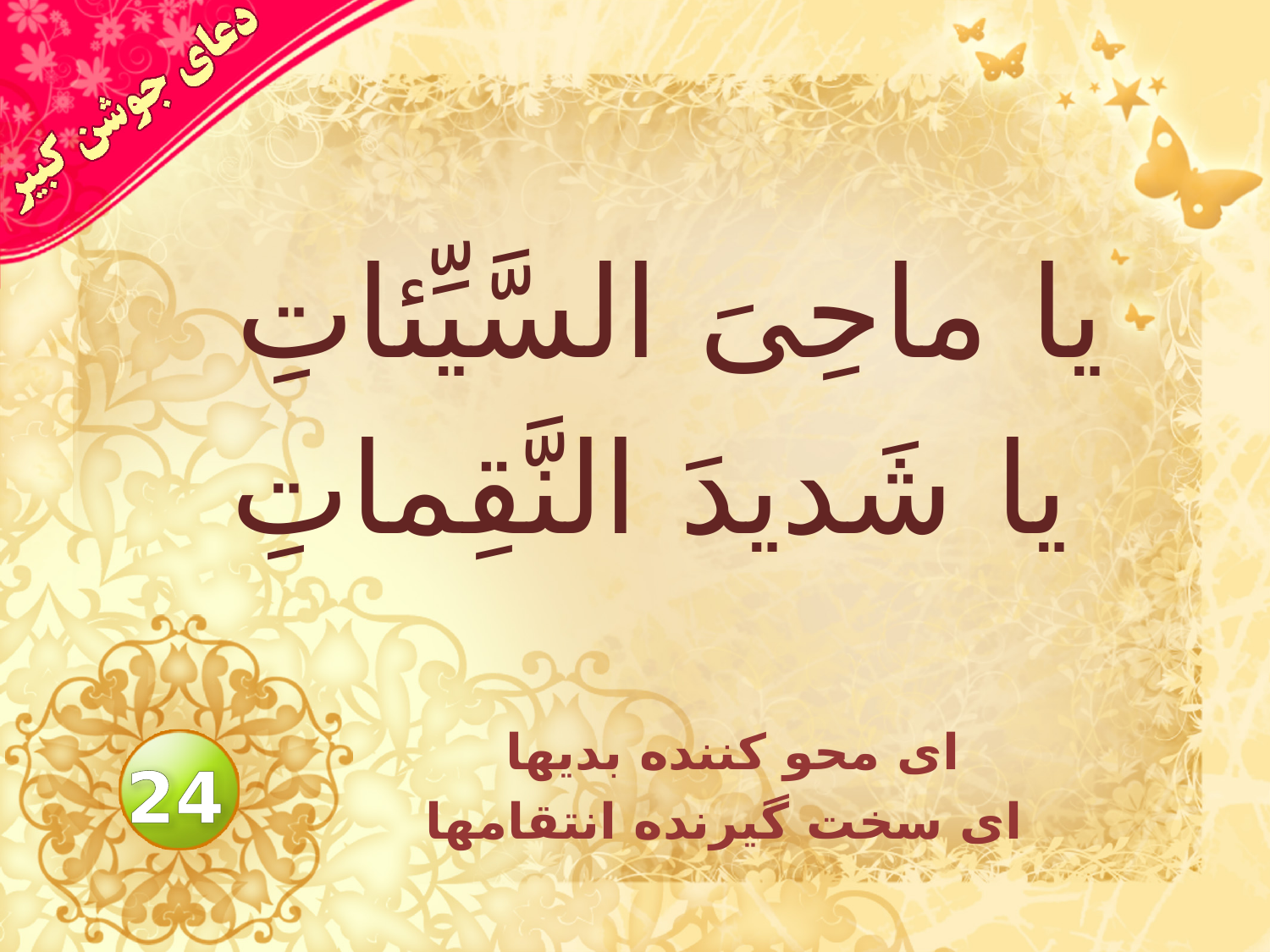

# يا ماحِىَ السَّيِّئاتِ يا شَديدَ النَّقِماتِ
اى محو كننده بديها
اى سخت گيرنده انتقامها
24